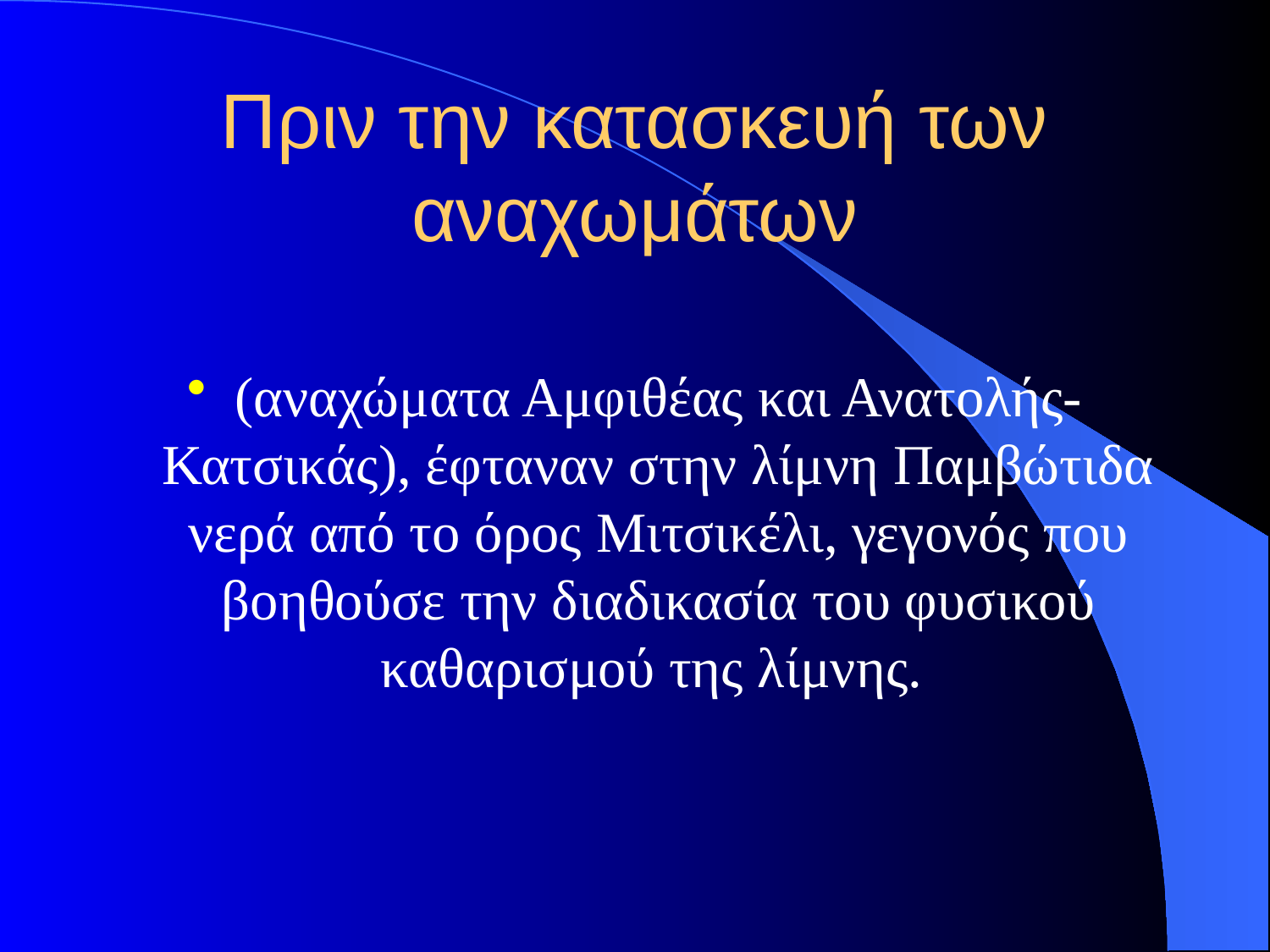

# Πριν την κατασκευή των αναχωμάτων

(αναχώματα Αμφιθέας και Ανατολής-Κατσικάς), έφταναν στην λίμνη Παμβώτιδα νερά από το όρος Μιτσικέλι, γεγονός που βοηθούσε την διαδικασία του φυσικού καθαρισμού της λίμνης.